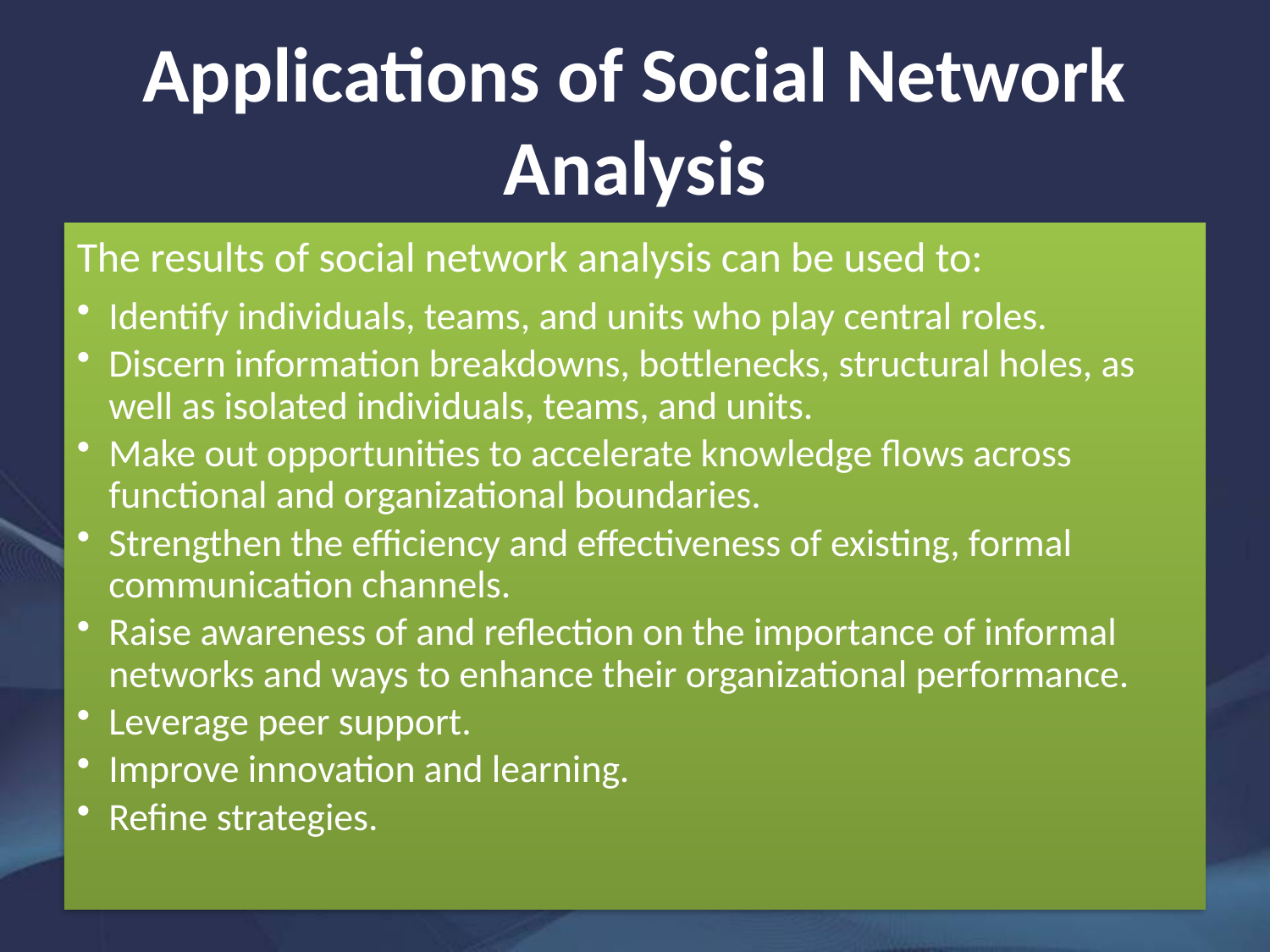

# Applications of Social Network Analysis
The results of social network analysis can be used to:
Identify individuals, teams, and units who play central roles.
Discern information breakdowns, bottlenecks, structural holes, as well as isolated individuals, teams, and units.
Make out opportunities to accelerate knowledge flows across functional and organizational boundaries.
Strengthen the efficiency and effectiveness of existing, formal communication channels.
Raise awareness of and reflection on the importance of informal networks and ways to enhance their organizational performance.
Leverage peer support.
Improve innovation and learning.
Refine strategies.